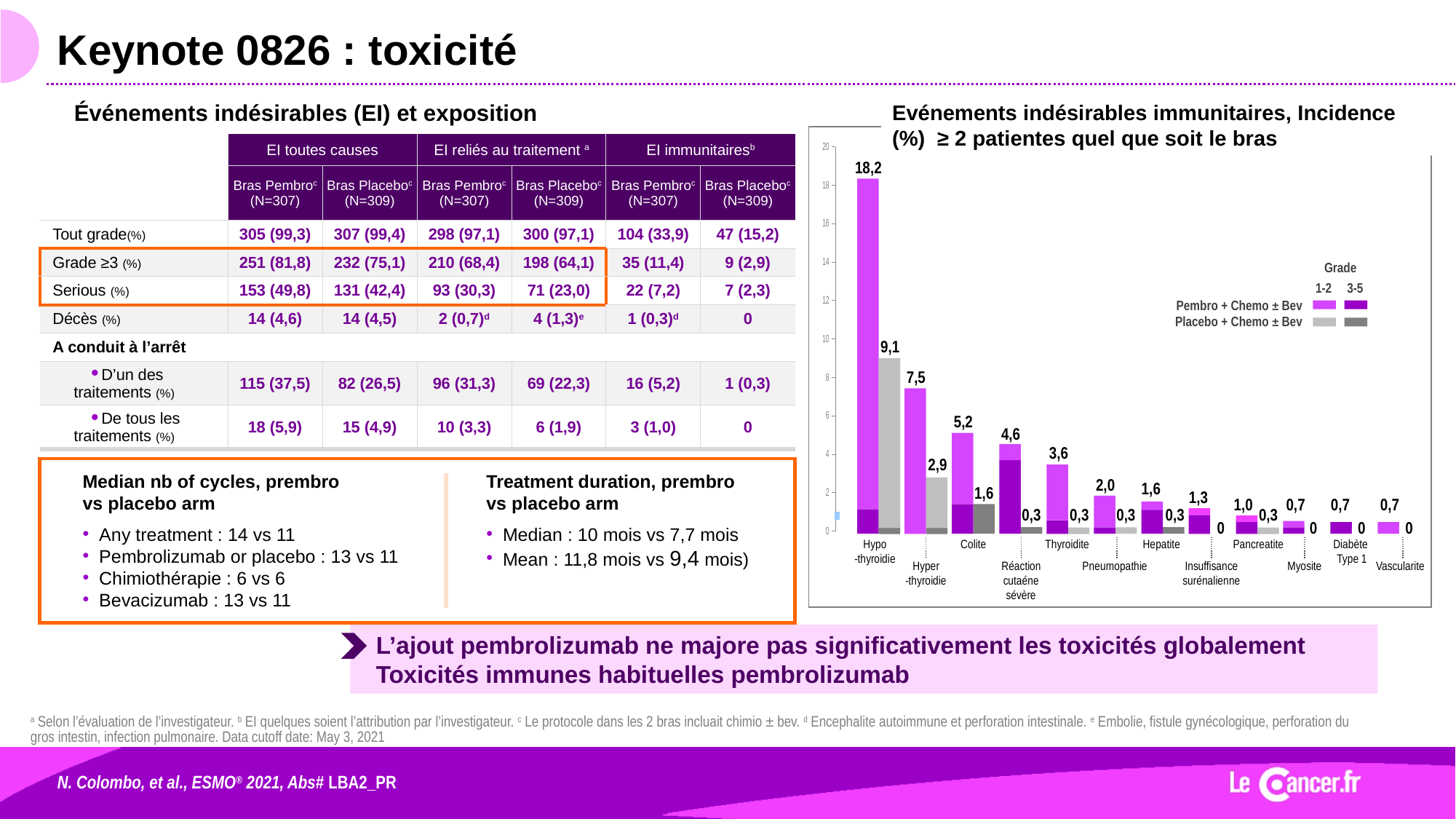

# Keynote 0826 : toxicité
Événements indésirables (EI) et exposition
Evénements indésirables immunitaires, Incidence (%)  ≥ 2 patientes quel que soit le bras

### Chart

| Category | Valeur Y 1 |
|---|---|
18,2

9,1
7,5

5,2
4,6

3,6

2,9

2,0
1,6
1,6
1,3
1,0
0,7
0,7
0,7

0,3
0,3
0,3
0,3
0,3

0
0
0
0

Hypo
-thyroidie
Colite
Thyroidite
Hepatite
Pancreatite
Diabète
Type 1
Hyper
-thyroidie
Réaction cutaéne sévère
Pneumopathie
Insuffisance surénalienne
Myosite
Vascularite
|  | EI toutes causes |  | EI reliés au traitement a |  | EI immunitairesb |  |
| --- | --- | --- | --- | --- | --- | --- |
|  | Bras Pembroc (N=307) | Bras Placeboc (N=309) | Bras Pembroc (N=307) | Bras Placeboc (N=309) | Bras Pembroc (N=307) | Bras Placeboc (N=309) |
| Tout grade(%) | 305 (99,3) | 307 (99,4) | 298 (97,1) | 300 (97,1) | 104 (33,9) | 47 (15,2) |
| Grade ≥3 (%) | 251 (81,8) | 232 (75,1) | 210 (68,4) | 198 (64,1) | 35 (11,4) | 9 (2,9) |
| Serious (%) | 153 (49,8) | 131 (42,4) | 93 (30,3) | 71 (23,0) | 22 (7,2) | 7 (2,3) |
| Décès (%) | 14 (4,6) | 14 (4,5) | 2 (0,7)d | 4 (1,3)e | 1 (0,3)d | 0 |
| A conduit à l’arrêt |  |  |  |  |  |  |
| D’un des traitements (%) | 115 (37,5) | 82 (26,5) | 96 (31,3) | 69 (22,3) | 16 (5,2) | 1 (0,3) |
| De tous les traitements (%) | 18 (5,9) | 15 (4,9) | 10 (3,3) | 6 (1,9) | 3 (1,0) | 0 |
Grade
1-2
3-5
Pembro + Chemo ± Bev
Placebo + Chemo ± Bev

Median nb of cycles, prembro
vs placebo arm
Any treatment : 14 vs 11
Pembrolizumab or placebo : 13 vs 11
Chimiothérapie : 6 vs 6
Bevacizumab : 13 vs 11
Treatment duration, prembro
vs placebo arm
Median : 10 mois vs 7,7 mois
Mean : 11,8 mois vs 9,4 mois)
L’ajout pembrolizumab ne majore pas significativement les toxicités globalement
Toxicités immunes habituelles pembrolizumab

a Selon l’évaluation de l’investigateur. b EI quelques soient l’attribution par l’investigateur. c Le protocole dans les 2 bras incluait chimio ± bev. d Encephalite autoimmune et perforation intestinale. e Embolie, fistule gynécologique, perforation du gros intestin, infection pulmonaire. Data cutoff date: May 3, 2021
N. Colombo, et al., ESMO® 2021, Abs# LBA2_PR